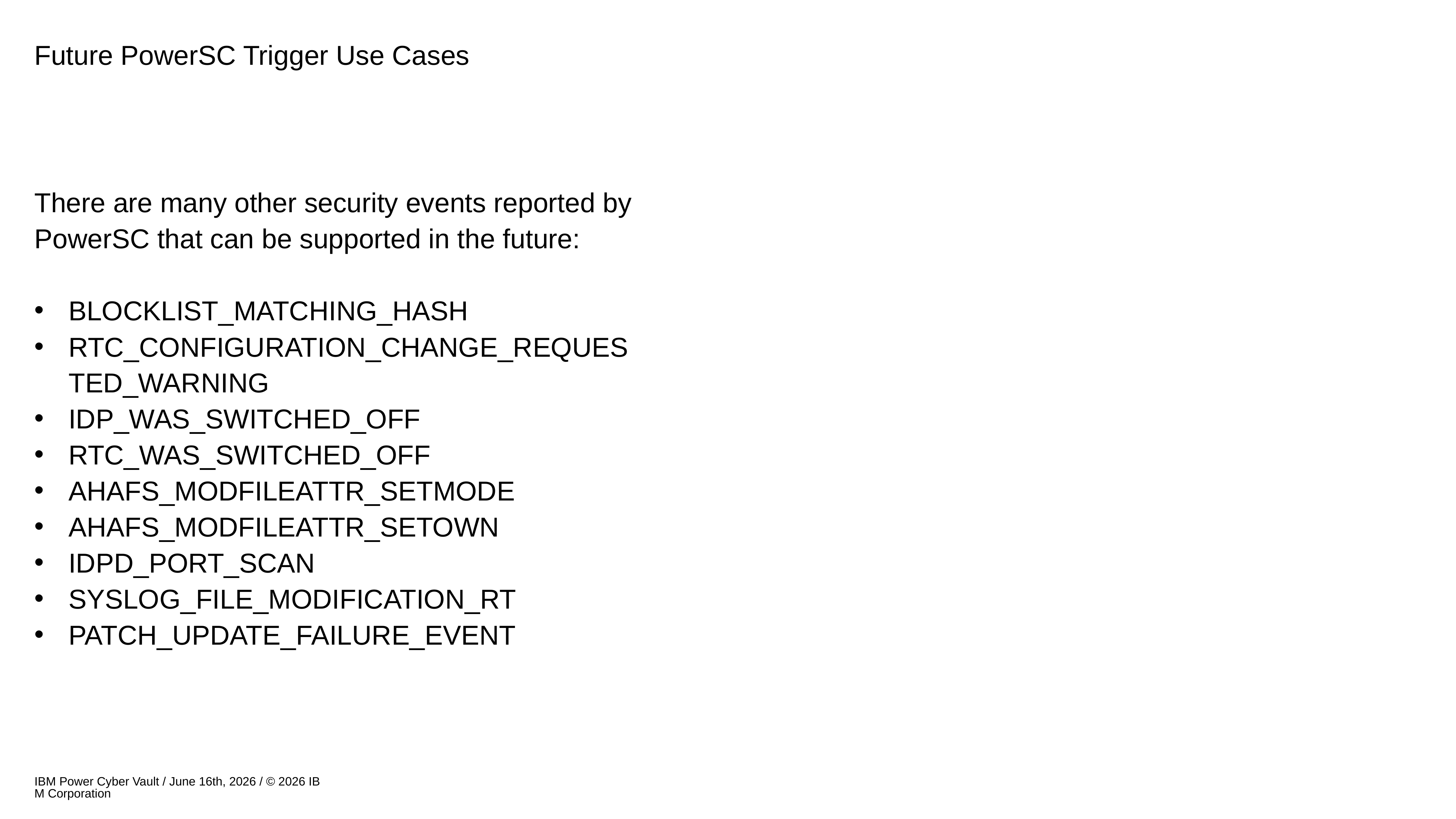

# Future PowerSC Trigger Use Cases
There are many other security events reported by PowerSC that can be supported in the future:

BLOCKLIST_MATCHING_HASH
RTC_CONFIGURATION_CHANGE_REQUESTED_WARNING
IDP_WAS_SWITCHED_OFF
RTC_WAS_SWITCHED_OFF
AHAFS_MODFILEATTR_SETMODE
AHAFS_MODFILEATTR_SETOWN
IDPD_PORT_SCAN
SYSLOG_FILE_MODIFICATION_RT
PATCH_UPDATE_FAILURE_EVENT

IBM Power Cyber Vault / June 16th, 2026 / © 2026 IBM Corporation